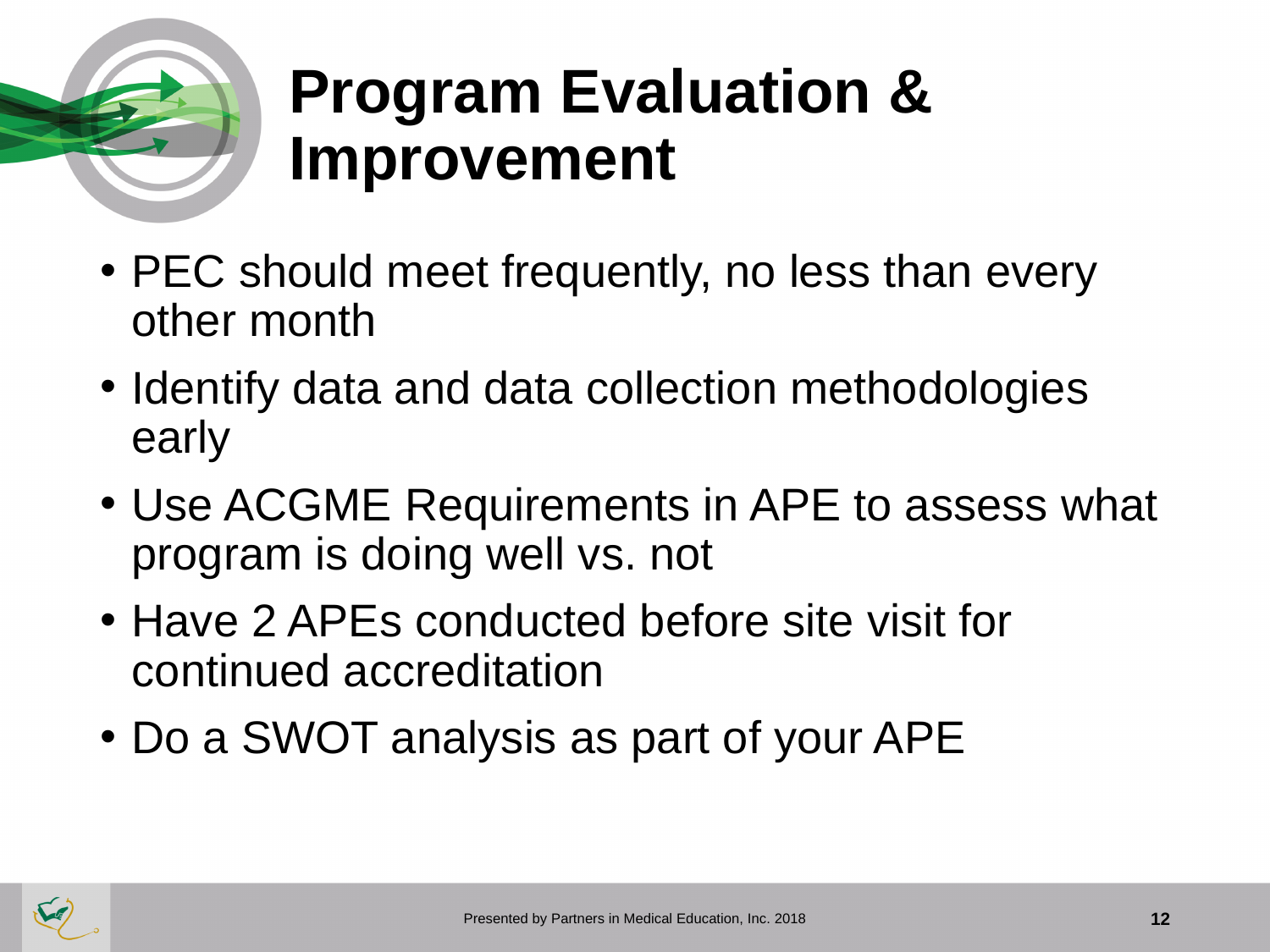

# Program Evaluation & Improvement
PEC should meet frequently, no less than every other month
Identify data and data collection methodologies early
Use ACGME Requirements in APE to assess what program is doing well vs. not
Have 2 APEs conducted before site visit for continued accreditation
Do a SWOT analysis as part of your APE
Presented by Partners in Medical Education, Inc. 2018
12